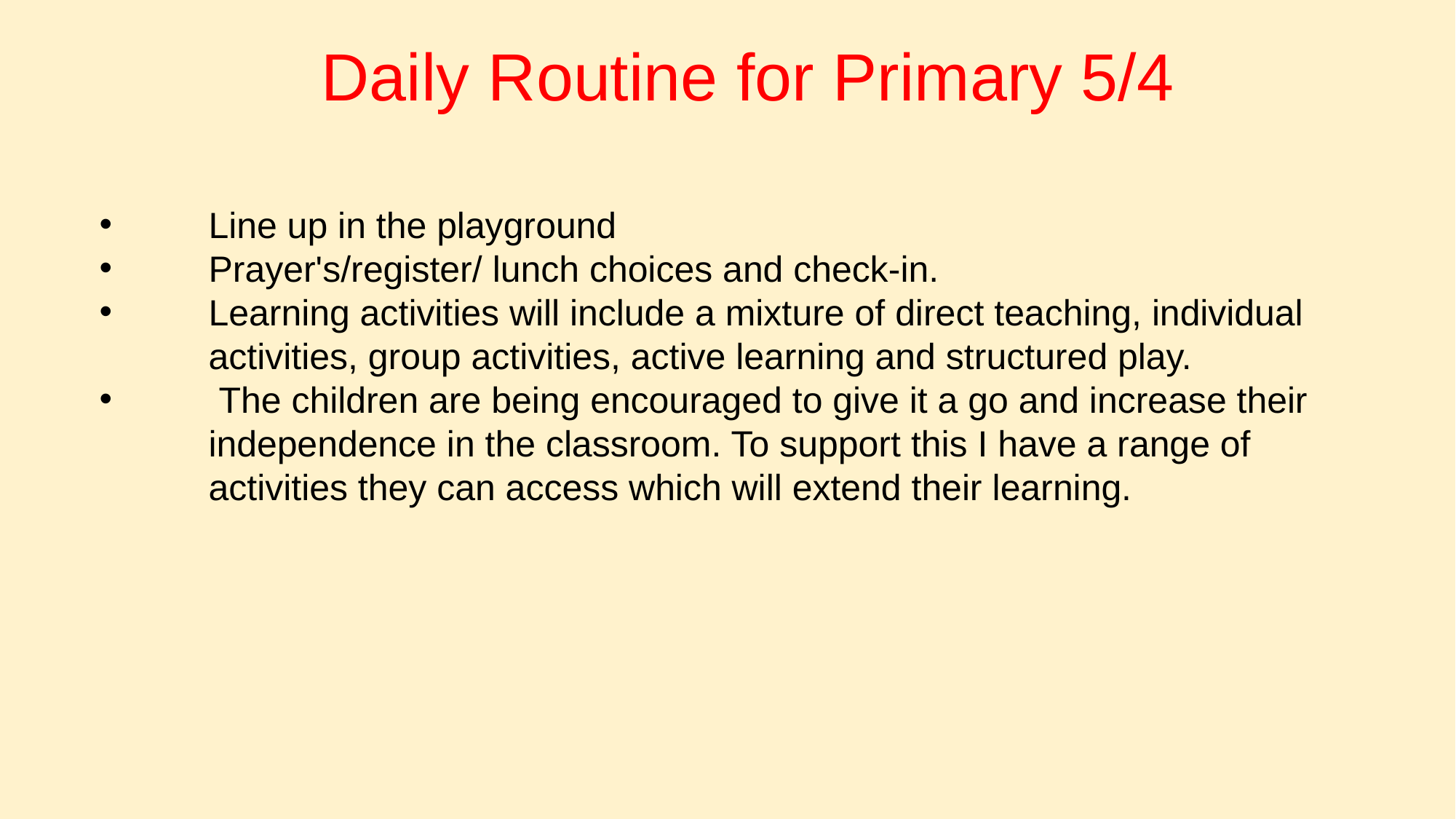

Daily Routine for Primary 5/4

Line up in the playground
Prayer's/register/ lunch choices and check-in.
Learning activities will include a mixture of direct teaching, individual activities, group activities, active learning and structured play.
 The children are being encouraged to give it a go and increase their independence in the classroom. To support this I have a range of activities they can access which will extend their learning.